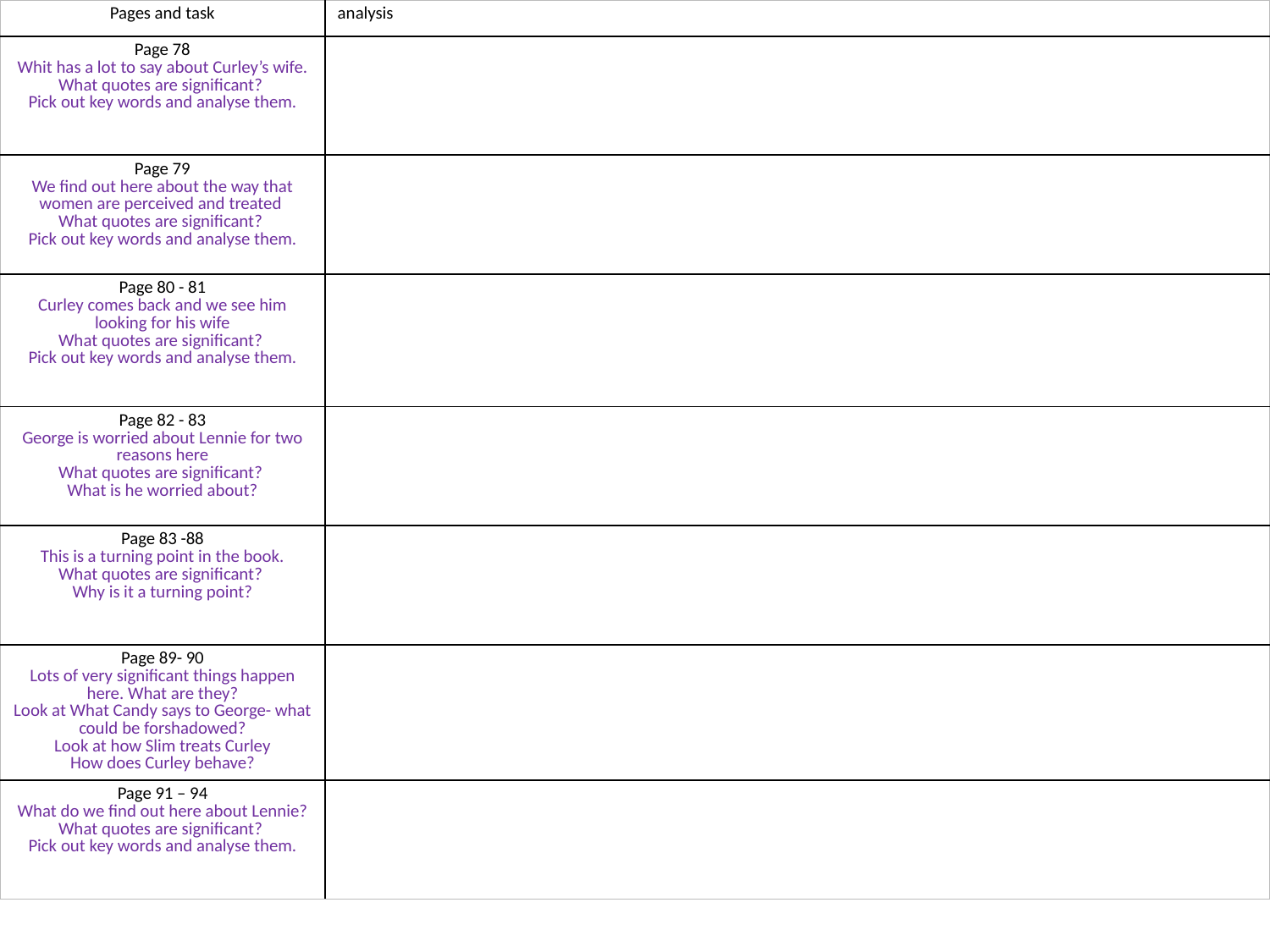

| Pages and task | analysis |
| --- | --- |
| Page 78 Whit has a lot to say about Curley’s wife. What quotes are significant? Pick out key words and analyse them. |  |
| Page 79 We find out here about the way that women are perceived and treated What quotes are significant? Pick out key words and analyse them. |  |
| Page 80 - 81 Curley comes back and we see him looking for his wife What quotes are significant? Pick out key words and analyse them. |  |
| Page 82 - 83 George is worried about Lennie for two reasons here What quotes are significant? What is he worried about? |  |
| Page 83 -88 This is a turning point in the book. What quotes are significant? Why is it a turning point? |  |
| Page 89- 90 Lots of very significant things happen here. What are they? Look at What Candy says to George- what could be forshadowed? Look at how Slim treats Curley How does Curley behave? |  |
| Page 91 – 94 What do we find out here about Lennie? What quotes are significant? Pick out key words and analyse them. |  |